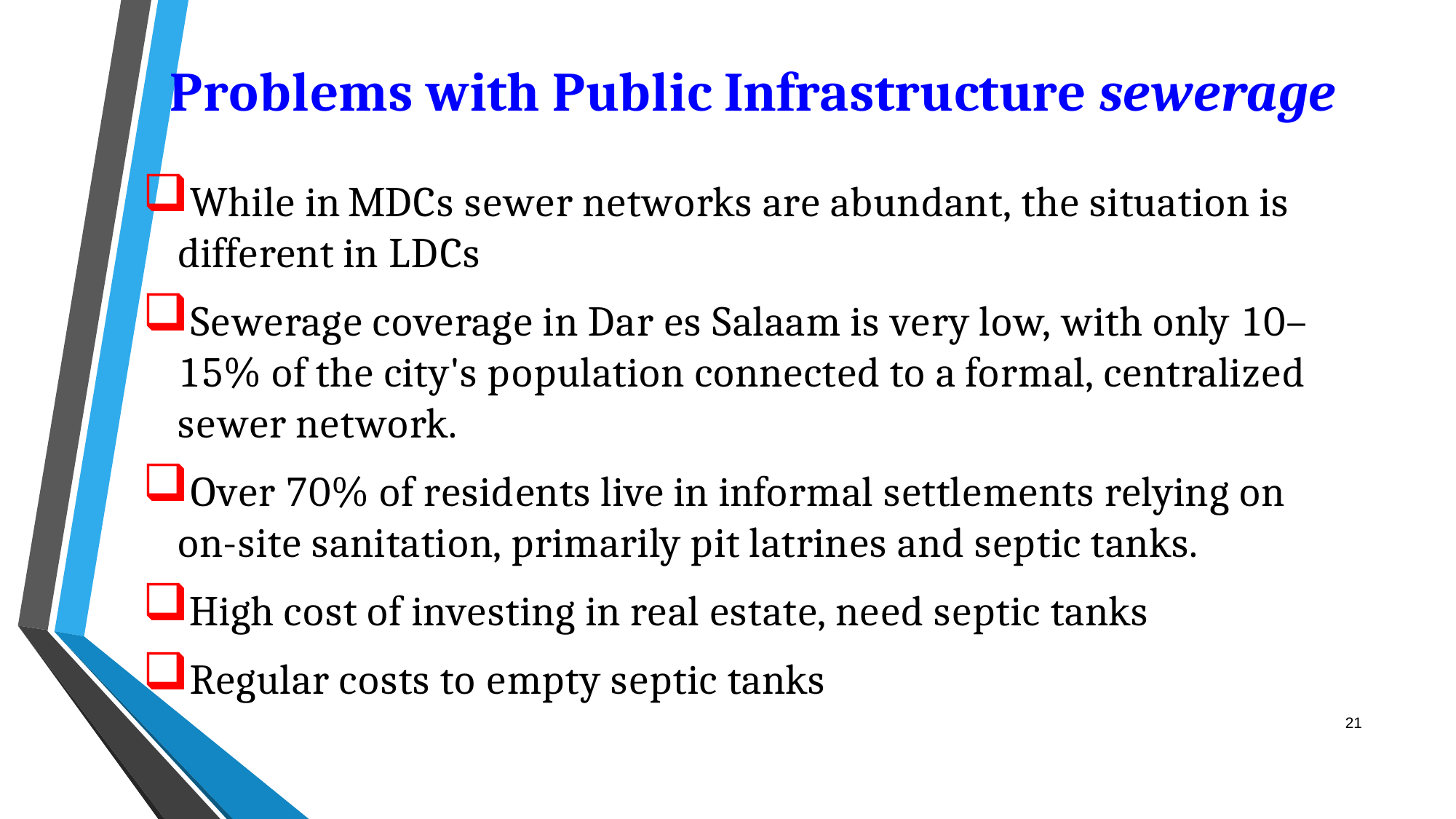

# Problems with Public Infrastructure sewerage
While in MDCs sewer networks are abundant, the situation is different in LDCs
Sewerage coverage in Dar es Salaam is very low, with only 10–15% of the city's population connected to a formal, centralized sewer network.
Over 70% of residents live in informal settlements relying on on-site sanitation, primarily pit latrines and septic tanks.
High cost of investing in real estate, need septic tanks
Regular costs to empty septic tanks
21